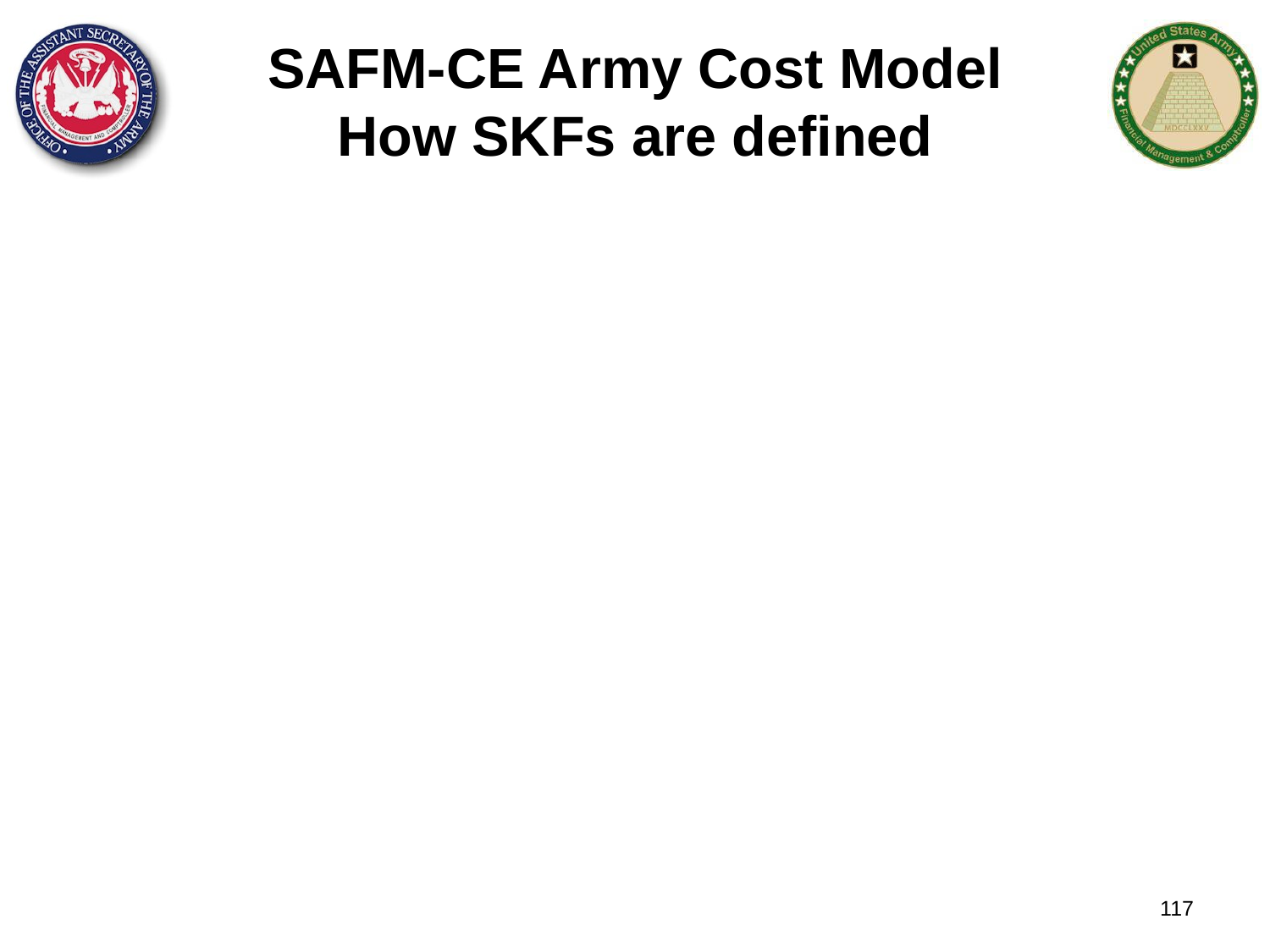

SAFM-CE Army Cost Model
How SKFs are defined
Identify the workload measures of the organizations
Review off-line reports that merge financial information with outputs produced
SKFs have to be associated with a  cost object and the information must then be captured and maintained (directly or via some system feed)